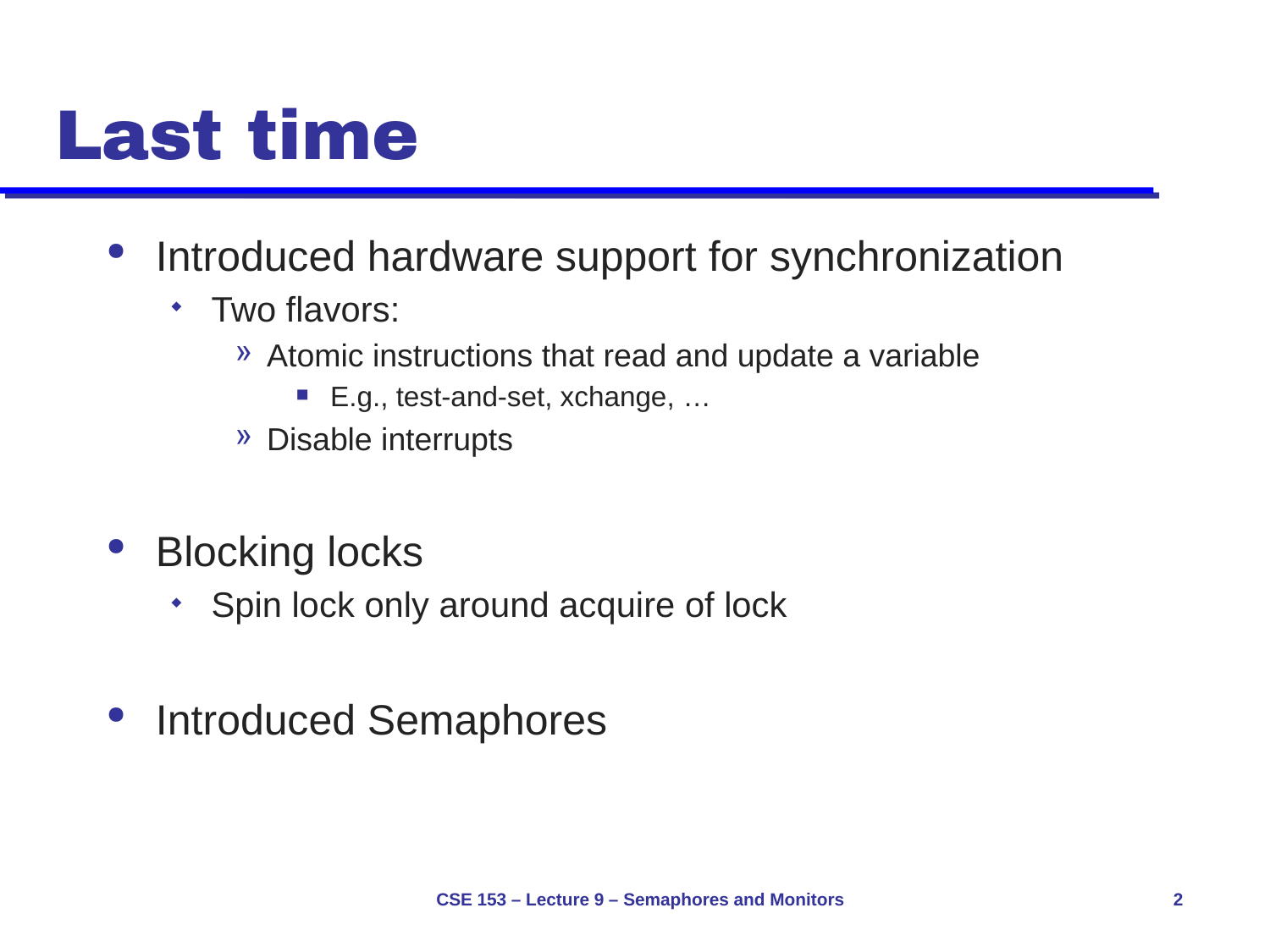

# Last time
Introduced hardware support for synchronization
Two flavors:
Atomic instructions that read and update a variable
E.g., test-and-set, xchange, …
Disable interrupts

Blocking locks
Spin lock only around acquire of lock

Introduced Semaphores

CSE 153 – Lecture 9 – Semaphores and Monitors
2